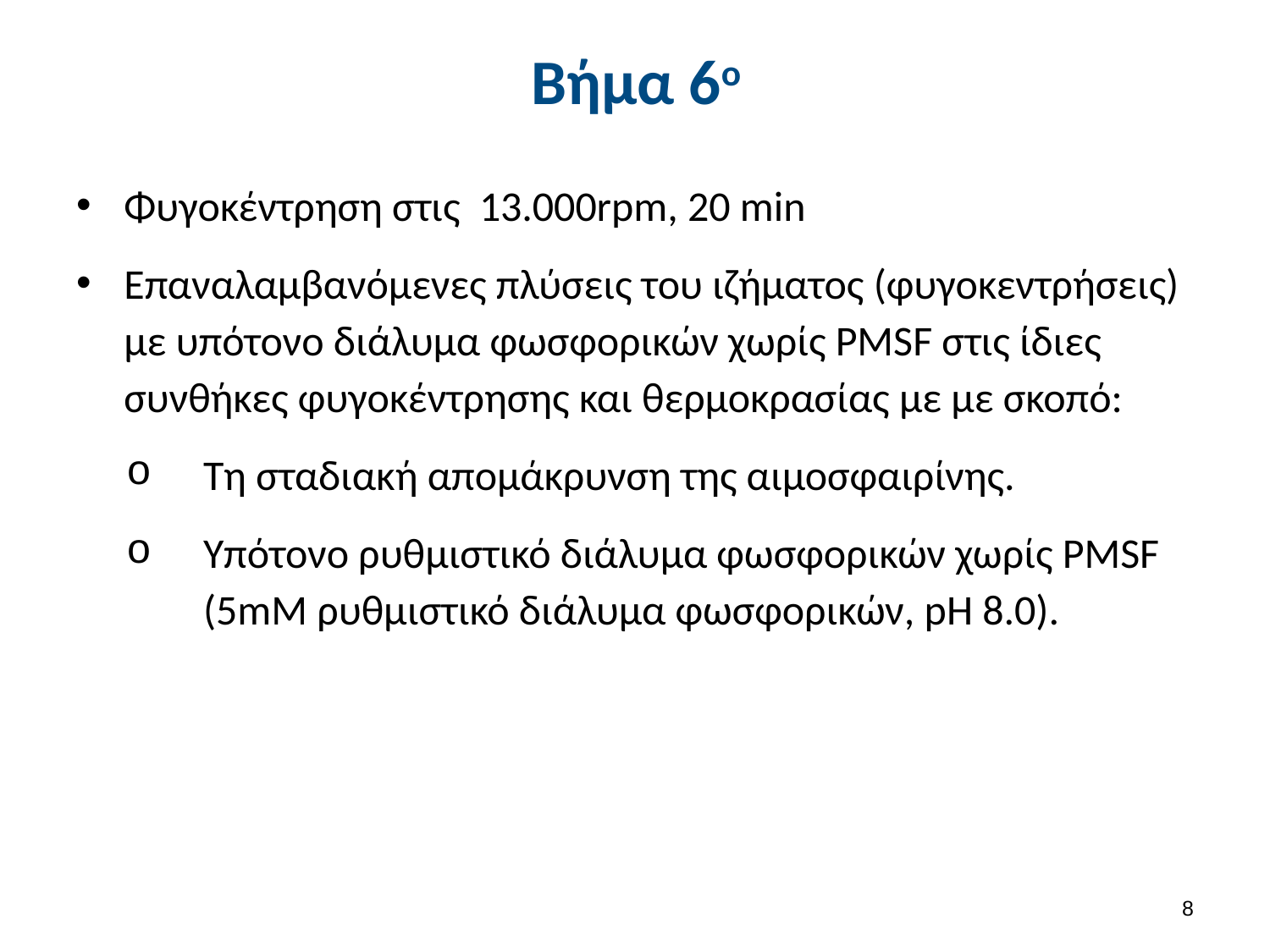

# Βήμα 6ο
Φυγοκέντρηση στις  13.000rpm, 20 min
Επαναλαμβανόμενες πλύσεις του ιζήματος (φυγοκεντρήσεις) με υπότονο διάλυμα φωσφορικών χωρίς PMSF στις ίδιες συνθήκες φυγοκέντρησης και θερμοκρασίας με με σκοπό:
Τη σταδιακή απομάκρυνση της αιμοσφαιρίνης.
Yπότονο ρυθμιστικό διάλυμα φωσφορικών χωρίς PMSF    (5mM ρυθμιστικό διάλυμα φωσφορικών, pH 8.0).
8